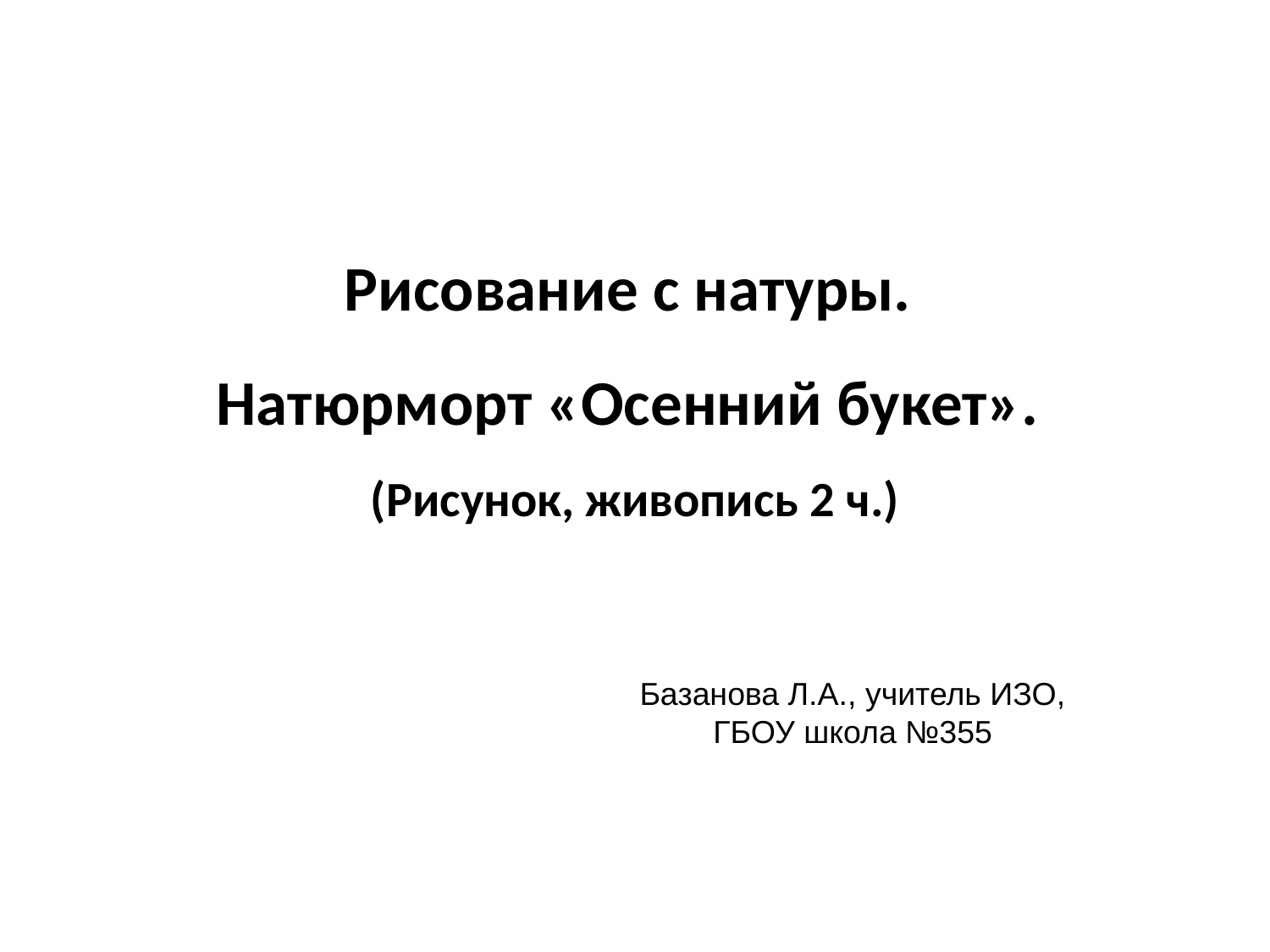

# Рисование с натуры. Натюрморт «Осенний букет». (Рисунок, живопись 2 ч.)
Базанова Л.А., учитель ИЗО, ГБОУ школа №355